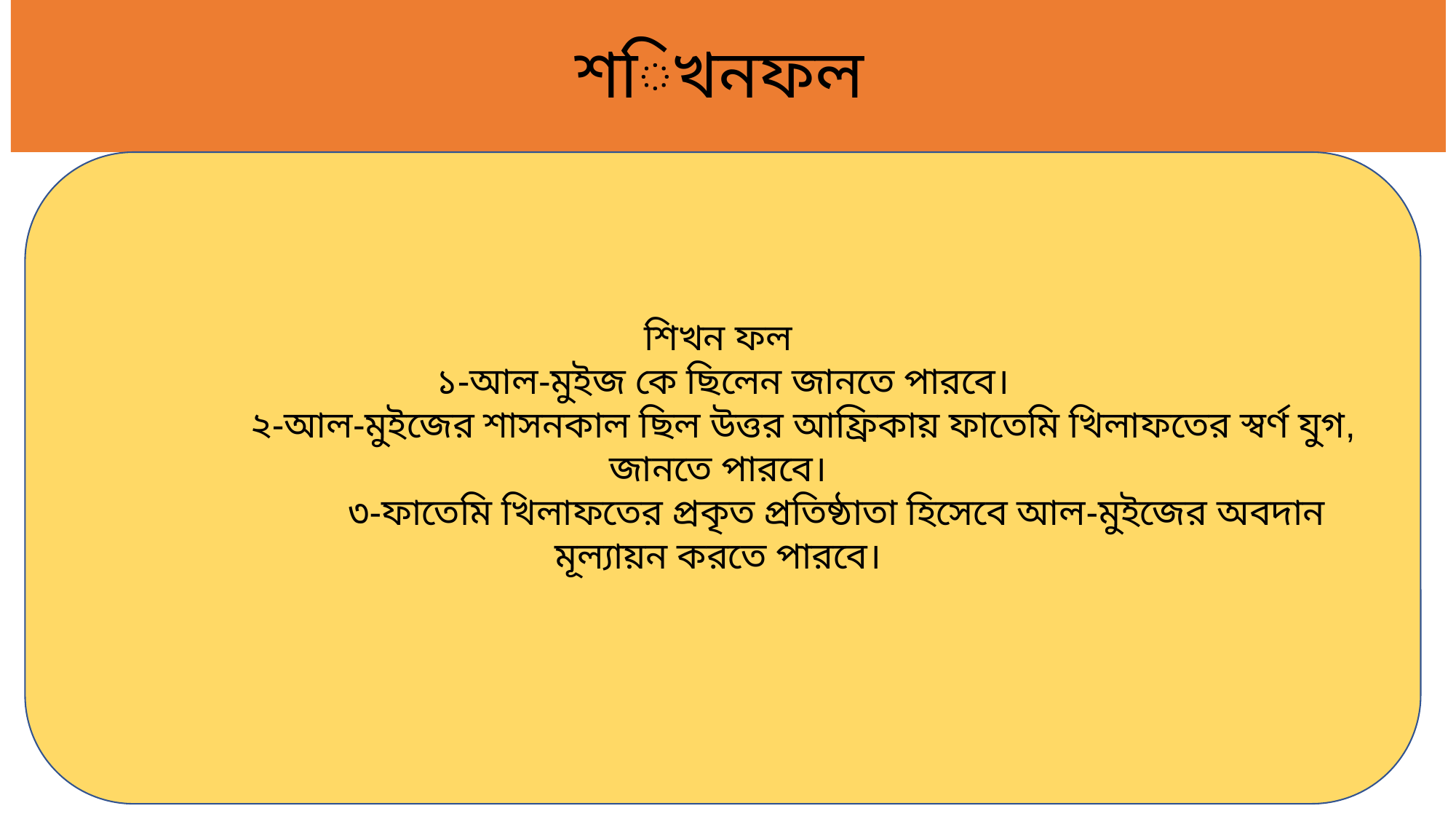

# শিখনফল
শিখন ফল
১-আল-মুইজ কে ছিলেন জানতে পারবে।
                  ২-আল-মুইজের শাসনকাল ছিল উত্তর আফ্রিকায় ফাতেমি খিলাফতের স্বর্ণ যুগ,  জানতে পারবে।
                        ৩-ফাতেমি খিলাফতের প্রকৃত প্রতিষ্ঠাতা হিসেবে আল-মুইজের অবদান মূল্যায়ন করতে পারবে।